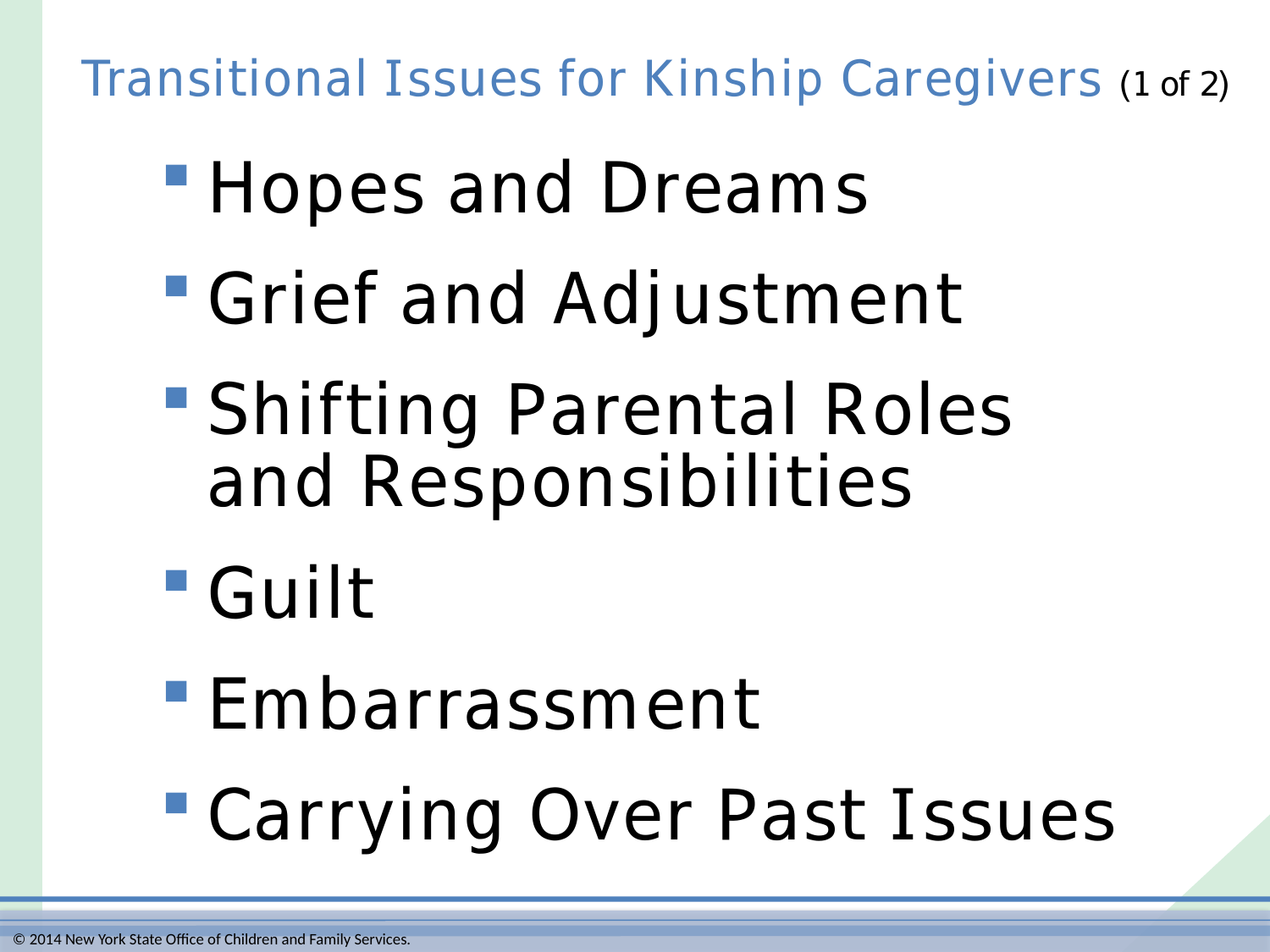

# Transitional Issues for Kinship Caregivers (1 of 2)
Hopes and Dreams
Grief and Adjustment
Shifting Parental Roles
and Responsibilities
Guilt
Embarrassment
Carrying Over Past Issues